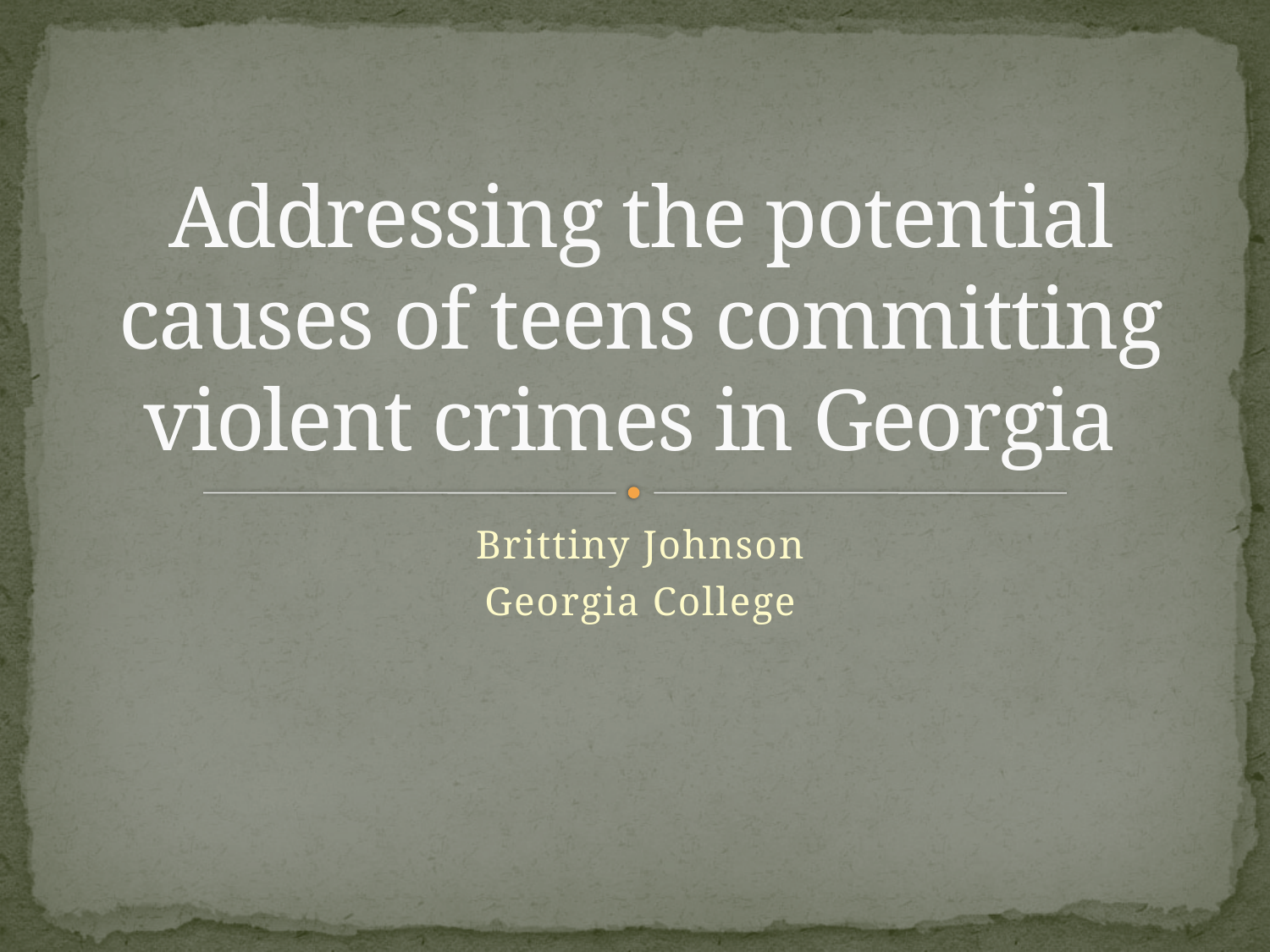

# Addressing the potential causes of teens committing violent crimes in Georgia
Brittiny Johnson
Georgia College